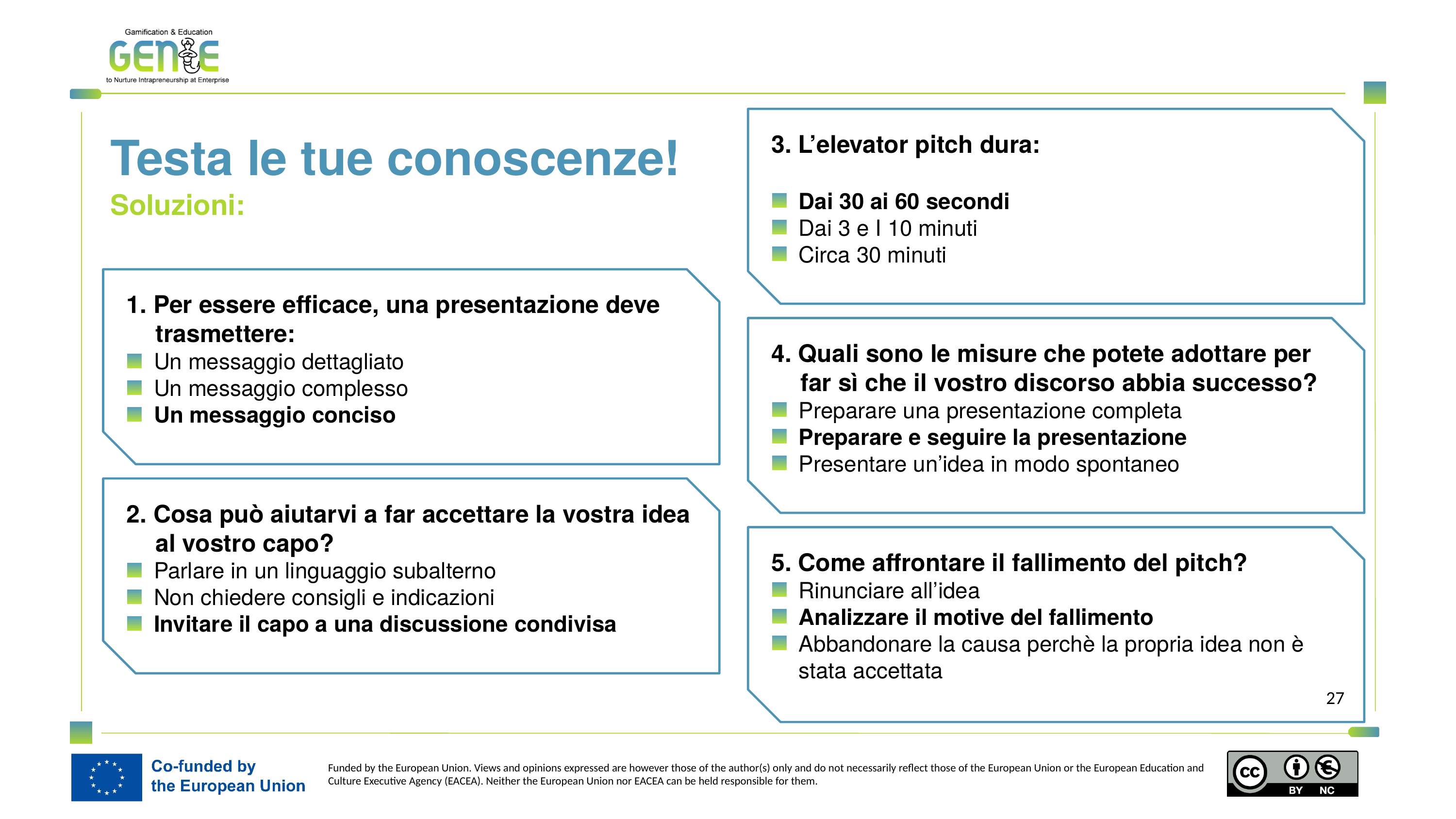

3. L’elevator pitch dura:

Dai 30 ai 60 secondi
Dai 3 e I 10 minuti
Circa 30 minuti

Testa le tue conoscenze!
Soluzioni:
1. Per essere efficace, una presentazione deve trasmettere:
Un messaggio dettagliato
Un messaggio complesso
Un messaggio conciso

4. Quali sono le misure che potete adottare per far sì che il vostro discorso abbia successo?
Preparare una presentazione completa
Preparare e seguire la presentazione
Presentare un’idea in modo spontaneo
2. Cosa può aiutarvi a far accettare la vostra idea al vostro capo?
Parlare in un linguaggio subalterno
Non chiedere consigli e indicazioni
Invitare il capo a una discussione condivisa

5. Come affrontare il fallimento del pitch?
Rinunciare all’idea
Analizzare il motive del fallimento
Abbandonare la causa perchè la propria idea non è stata accettata